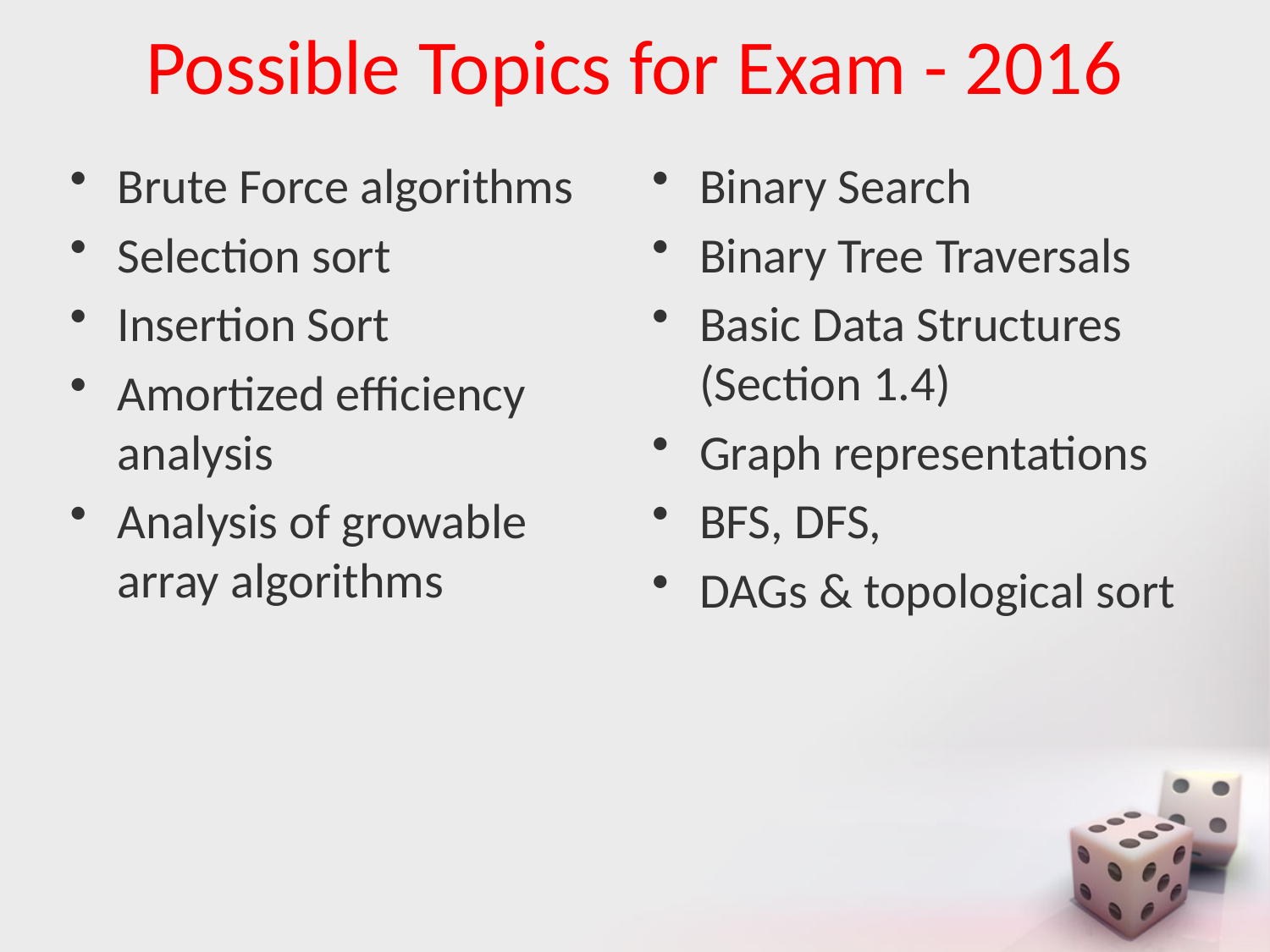

# Possible Topics for Exam - 2016
Brute Force algorithms
Selection sort
Insertion Sort
Amortized efficiency analysis
Analysis of growable array algorithms

Binary Search
Binary Tree Traversals
Basic Data Structures (Section 1.4)
Graph representations
BFS, DFS,
DAGs & topological sort